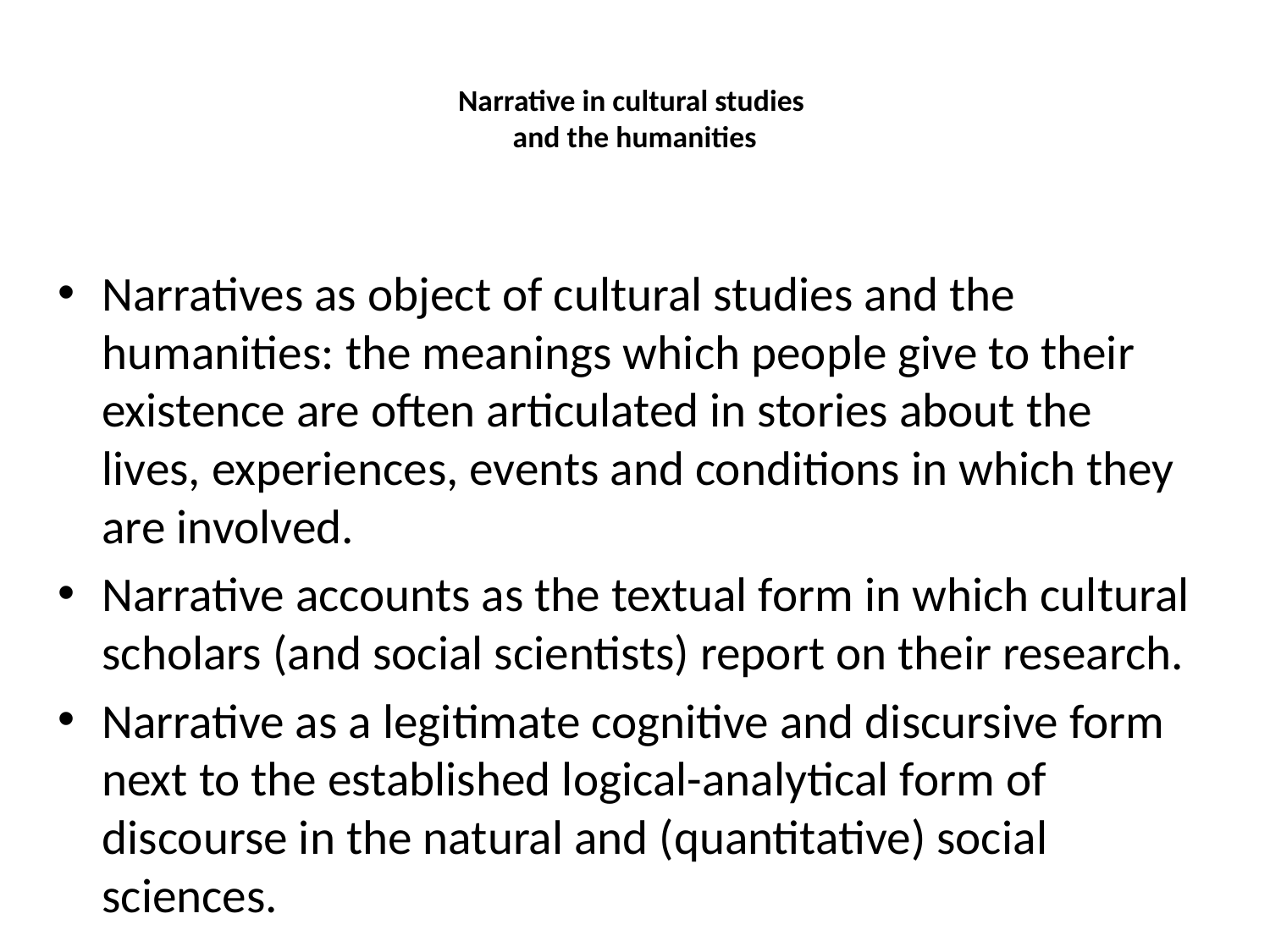

# Narrative in cultural studies and the humanities
Narratives as object of cultural studies and the humanities: the meanings which people give to their existence are often articulated in stories about the lives, experiences, events and conditions in which they are involved.
Narrative accounts as the textual form in which cultural scholars (and social scientists) report on their research.
Narrative as a legitimate cognitive and discursive form next to the established logical-analytical form of discourse in the natural and (quantitative) social sciences.